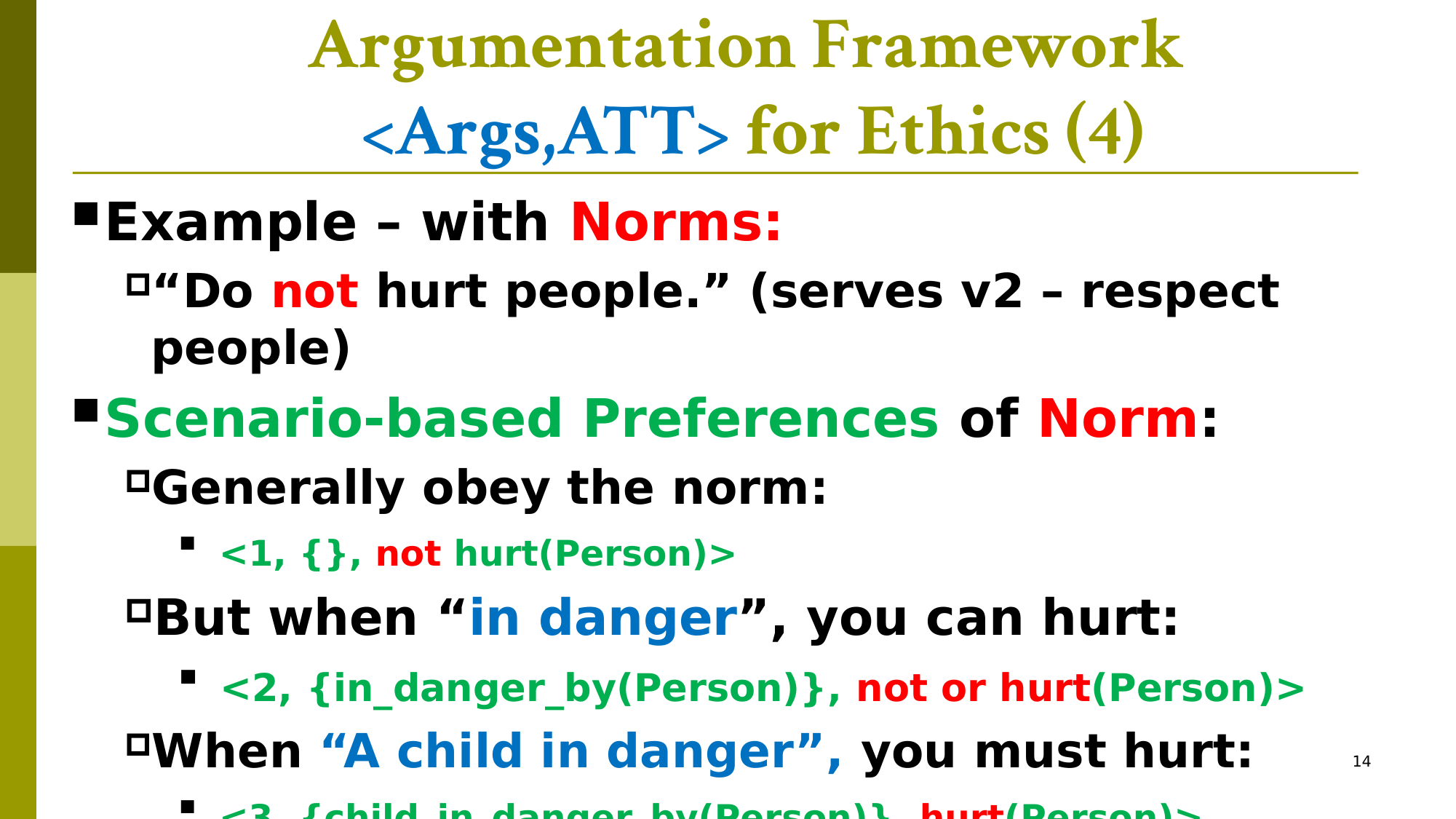

# Argumentation Framework <Args,ATT> for Ethics (4)
Example – with Norms:
“Do not hurt people.” (serves v2 – respect people)
Scenario-based Preferences of Norm:
Generally obey the norm:
 <1, {}, not hurt(Person)>
But when “in danger”, you can hurt:
 <2, {in_danger_by(Person)}, not or hurt(Person)>
When “A child in danger”, you must hurt:
 <3, {child_in_danger_by(Person)}, hurt(Person)>

14